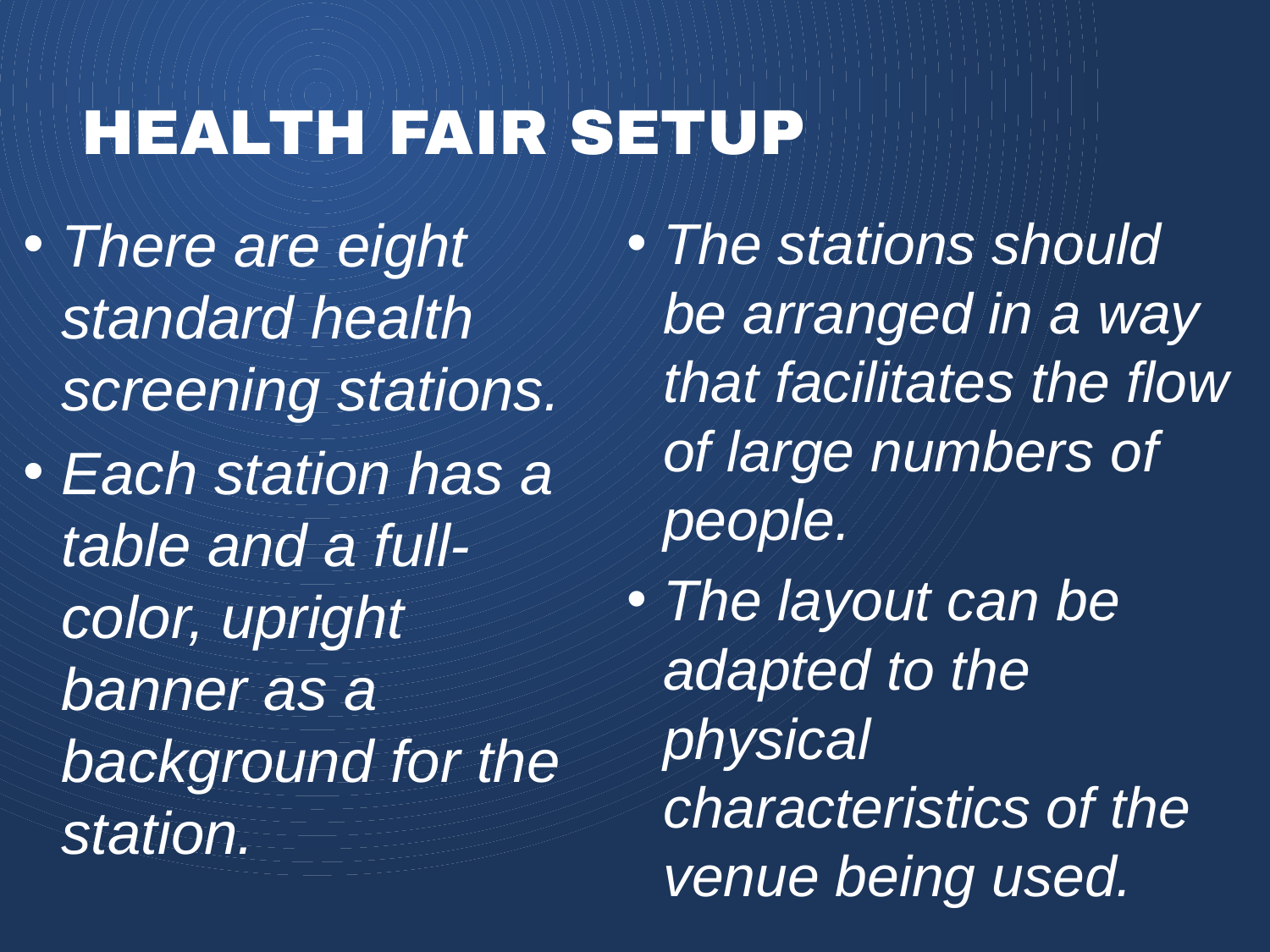

# Health Fair Setup
There are eight standard health screening stations.
Each station has a table and a full-color, upright banner as a background for the station.
The stations should be arranged in a way that facilitates the flow of large numbers of people.
The layout can be adapted to the physical characteristics of the venue being used.